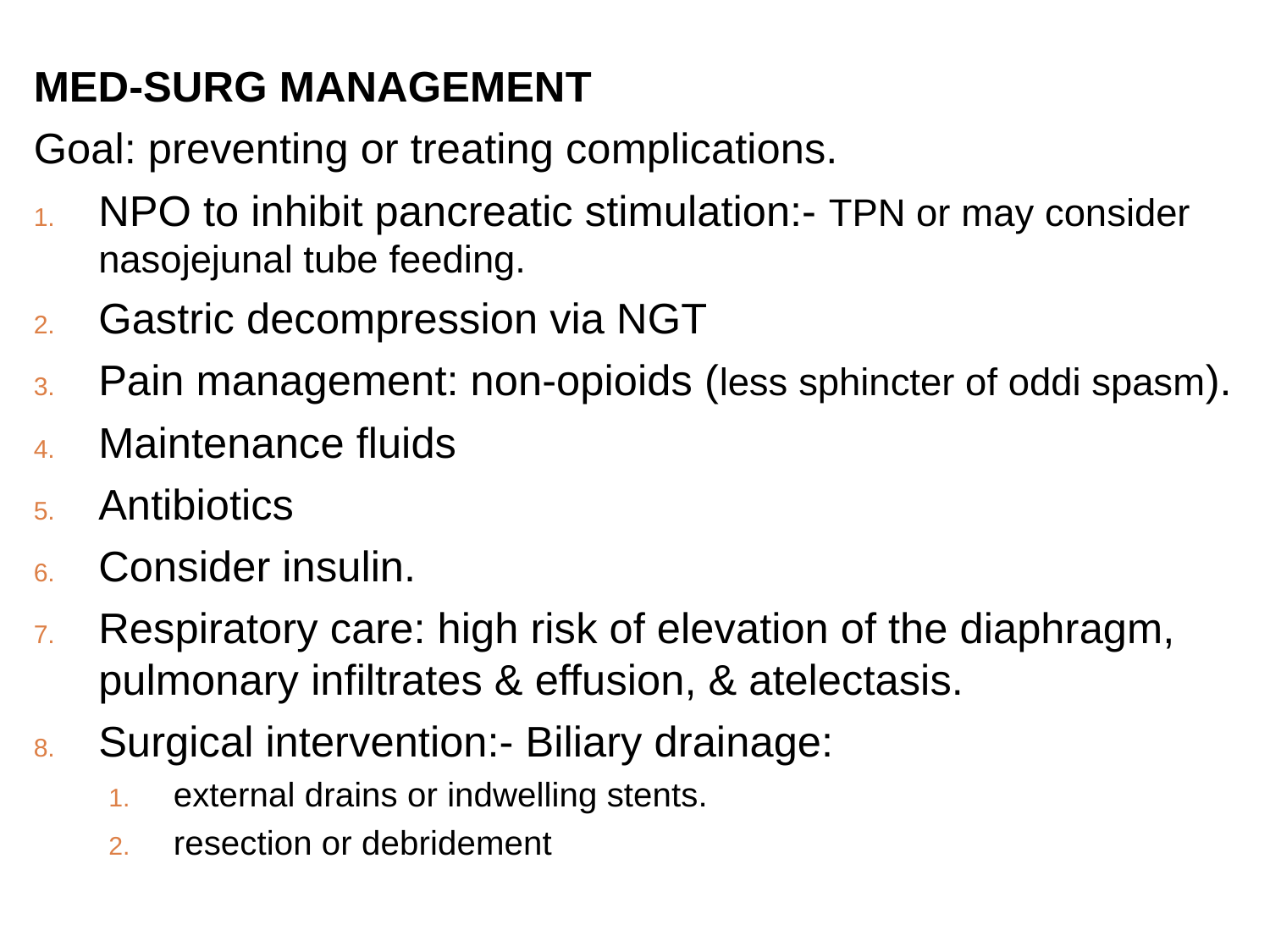

MED-SURG MANAGEMENT
Goal: preventing or treating complications.
NPO to inhibit pancreatic stimulation:- TPN or may consider nasojejunal tube feeding.
Gastric decompression via NGT
Pain management: non-opioids (less sphincter of oddi spasm).
Maintenance fluids
Antibiotics
Consider insulin.
Respiratory care: high risk of elevation of the diaphragm, pulmonary infiltrates & effusion, & atelectasis.
Surgical intervention:- Biliary drainage:
external drains or indwelling stents.
resection or debridement